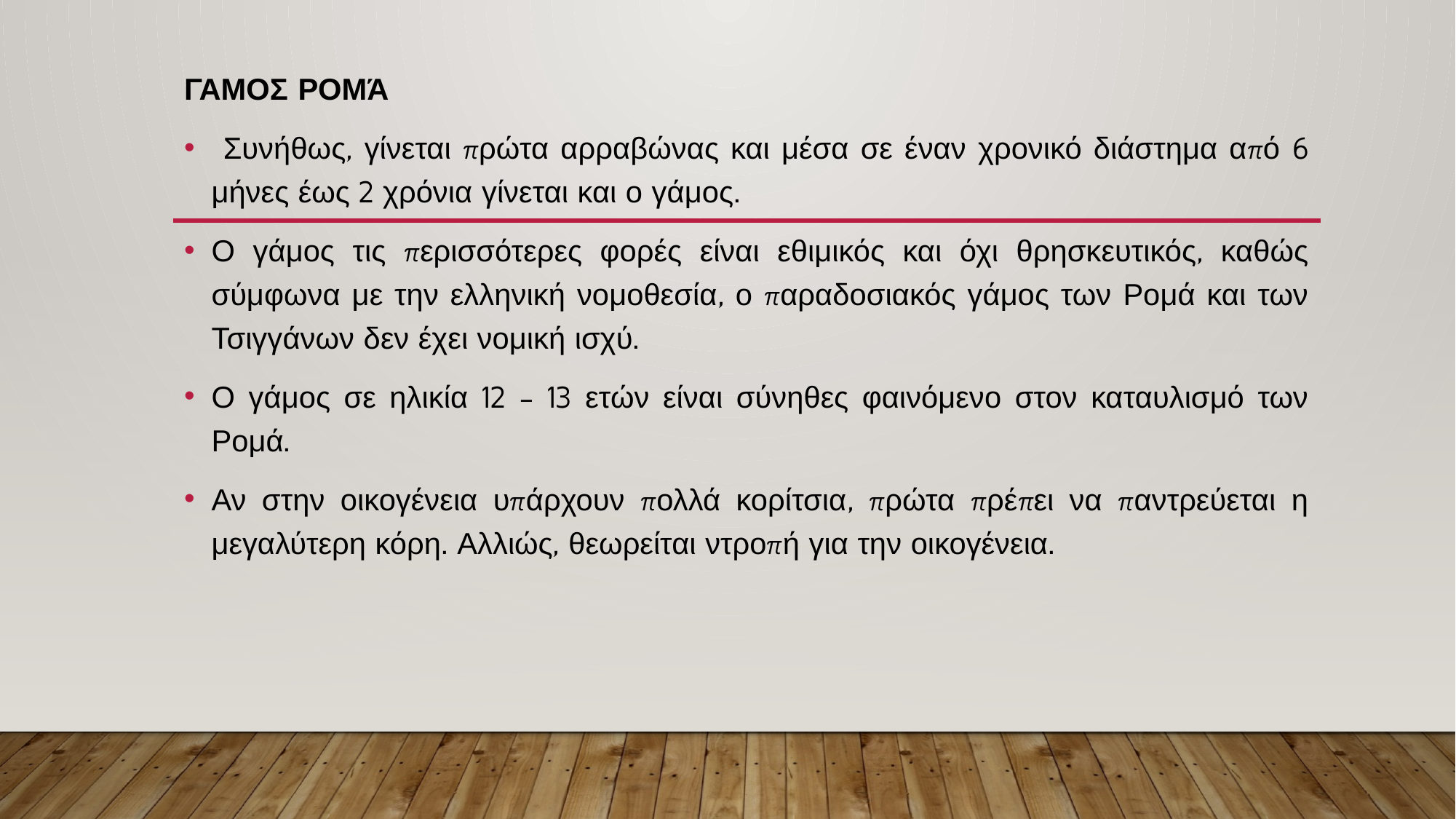

ΓΑΜΟΣ ΡΟΜΆ
 Συνήθως, γίνεται πρώτα αρραβώνας και μέσα σε έναν χρονικό διάστημα από 6 μήνες έως 2 χρόνια γίνεται και ο γάμος.
Ο γάμος τις περισσότερες φορές είναι εθιμικός και όχι θρησκευτικός, καθώς σύμφωνα με την ελληνική νομοθεσία, ο παραδοσιακός γάμος των Ρομά και των Τσιγγάνων δεν έχει νομική ισχύ.
Ο γάμος σε ηλικία 12 – 13 ετών είναι σύνηθες φαινόμενο στον καταυλισμό των Ρομά.
Αν στην οικογένεια υπάρχουν πολλά κορίτσια, πρώτα πρέπει να παντρεύεται η μεγαλύτερη κόρη. Αλλιώς, θεωρείται ντροπή για την οικογένεια.